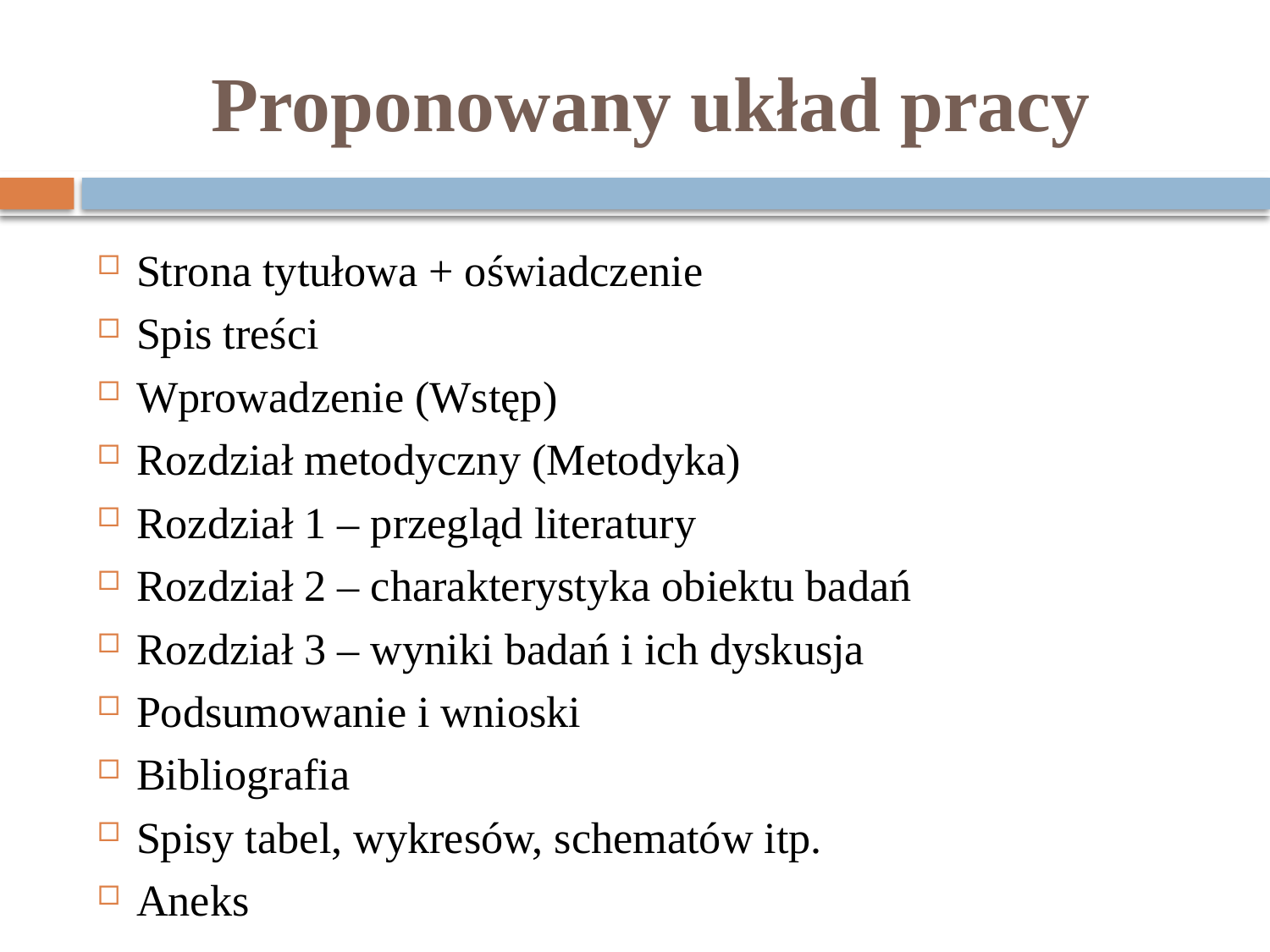

# Proponowany układ pracy
Strona tytułowa + oświadczenie
Spis treści
Wprowadzenie (Wstęp)
Rozdział metodyczny (Metodyka)
Rozdział 1 – przegląd literatury
Rozdział 2 – charakterystyka obiektu badań
Rozdział 3 – wyniki badań i ich dyskusja
Podsumowanie i wnioski
Bibliografia
Spisy tabel, wykresów, schematów itp.
Aneks